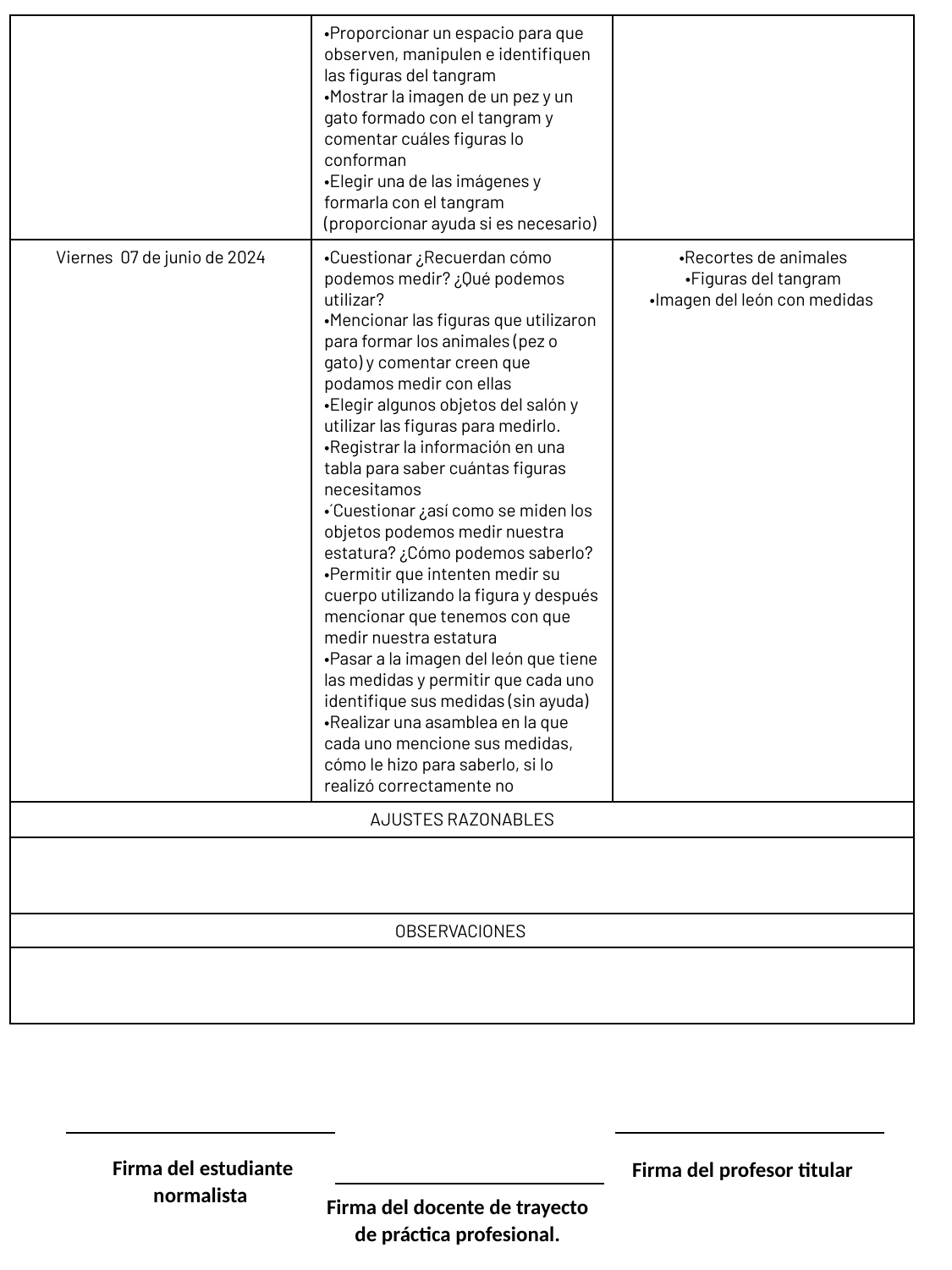

|  | •Proporcionar un espacio para que observen, manipulen e identifiquen las figuras del tangram •Mostrar la imagen de un pez y un gato formado con el tangram y comentar cuáles figuras lo conforman •Elegir una de las imágenes y formarla con el tangram (proporcionar ayuda si es necesario) |  |
| --- | --- | --- |
| Viernes 07 de junio de 2024 | •Cuestionar ¿Recuerdan cómo podemos medir? ¿Qué podemos utilizar? •Mencionar las figuras que utilizaron para formar los animales (pez o gato) y comentar creen que podamos medir con ellas •Elegir algunos objetos del salón y utilizar las figuras para medirlo. •Registrar la información en una tabla para saber cuántas figuras necesitamos •´Cuestionar ¿así como se miden los objetos podemos medir nuestra estatura? ¿Cómo podemos saberlo? •Permitir que intenten medir su cuerpo utilizando la figura y después mencionar que tenemos con que medir nuestra estatura •Pasar a la imagen del león que tiene las medidas y permitir que cada uno identifique sus medidas (sin ayuda) •Realizar una asamblea en la que cada uno mencione sus medidas, cómo le hizo para saberlo, si lo realizó correctamente no | •Recortes de animales •Figuras del tangram •Imagen del león con medidas |
| AJUSTES RAZONABLES |  |  |
|  |  |  |
| OBSERVACIONES |  |  |
|  |  |  |
 Firma del estudiante normalista
 Firma del profesor titular
Firma del docente de trayecto de práctica profesional.